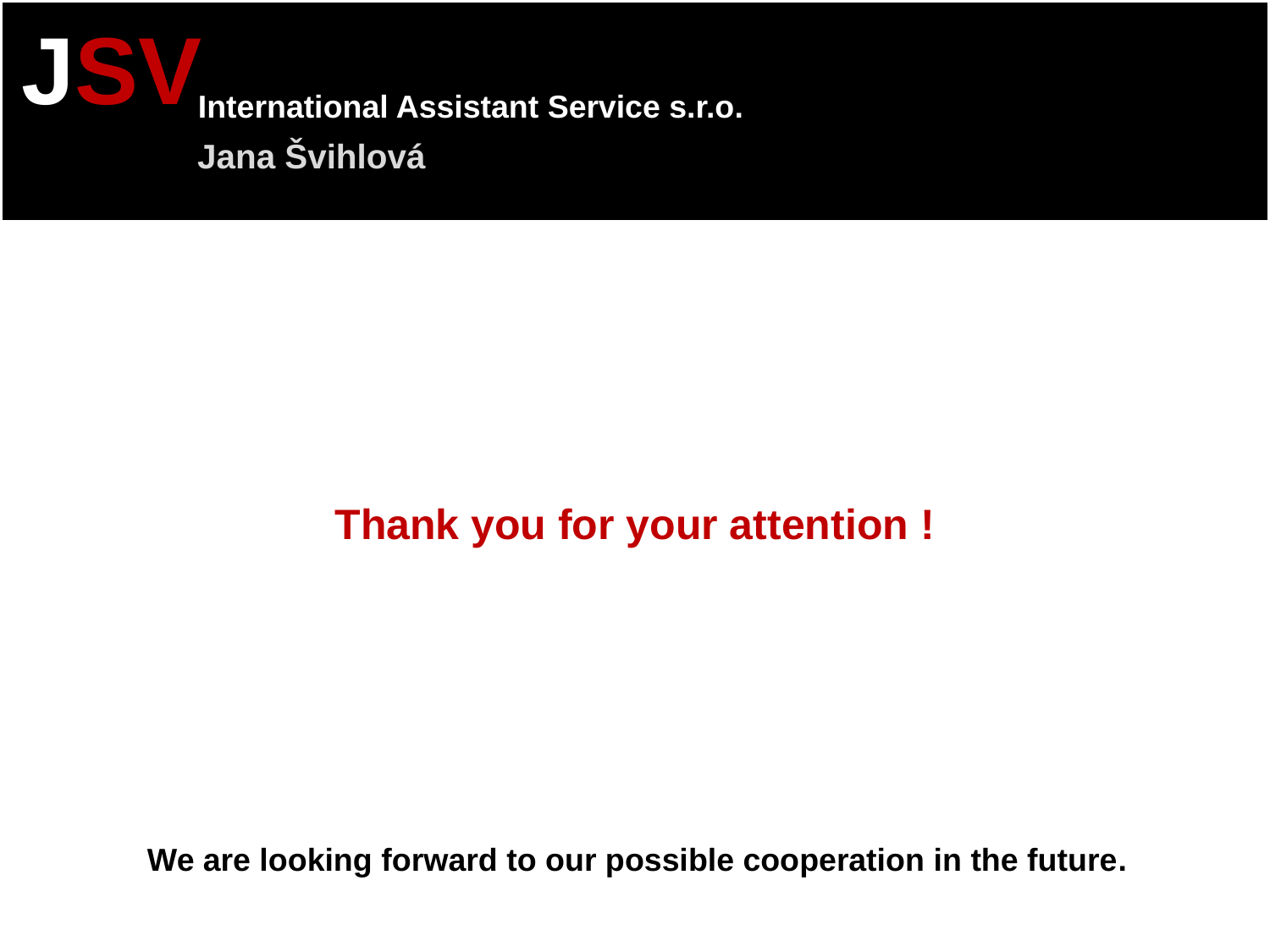

JSV
International Assistant Service s.r.o.
Jana Švihlová
Thank you for your attention !
We are looking forward to our possible cooperation in the future.